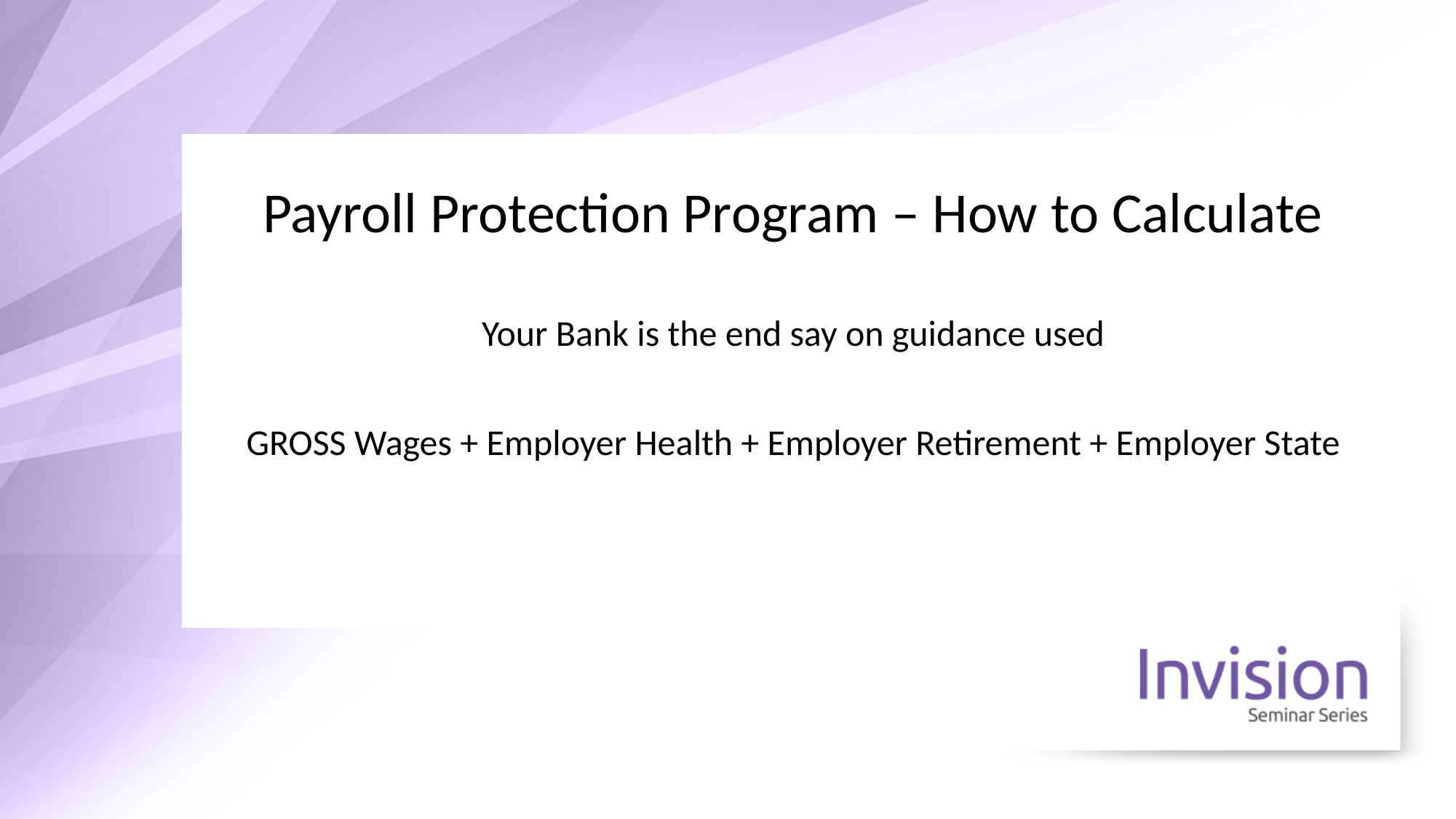

# Payroll Protection Program – How to Calculate

Your Bank is the end say on guidance used

GROSS Wages + Employer Health + Employer Retirement + Employer State